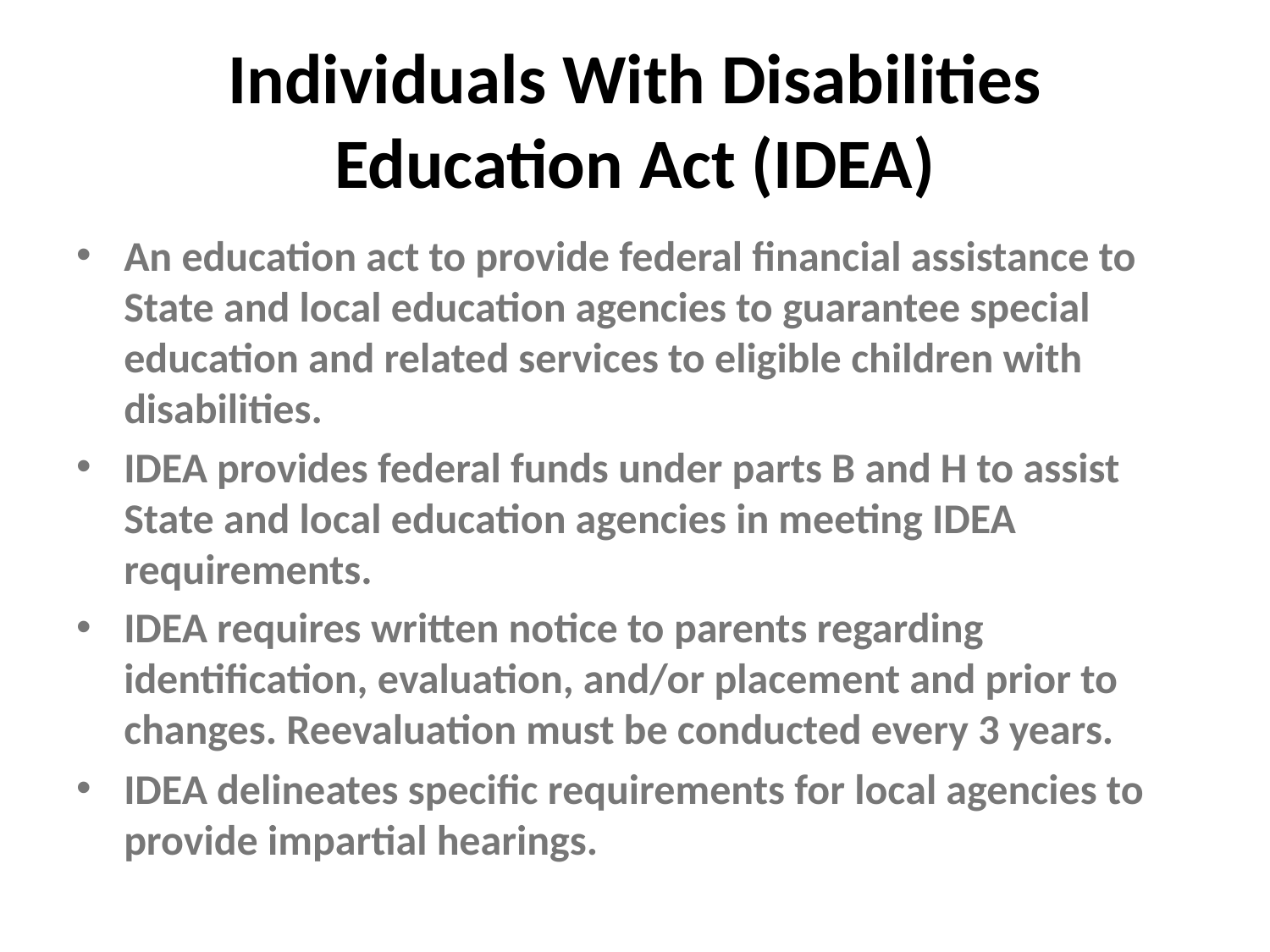

# Individuals With Disabilities Education Act (IDEA)
An education act to provide federal financial assistance to State and local education agencies to guarantee special education and related services to eligible children with disabilities.
IDEA provides federal funds under parts B and H to assist State and local education agencies in meeting IDEA requirements.
IDEA requires written notice to parents regarding identification, evaluation, and/or placement and prior to changes. Reevaluation must be conducted every 3 years.
IDEA delineates specific requirements for local agencies to provide impartial hearings.